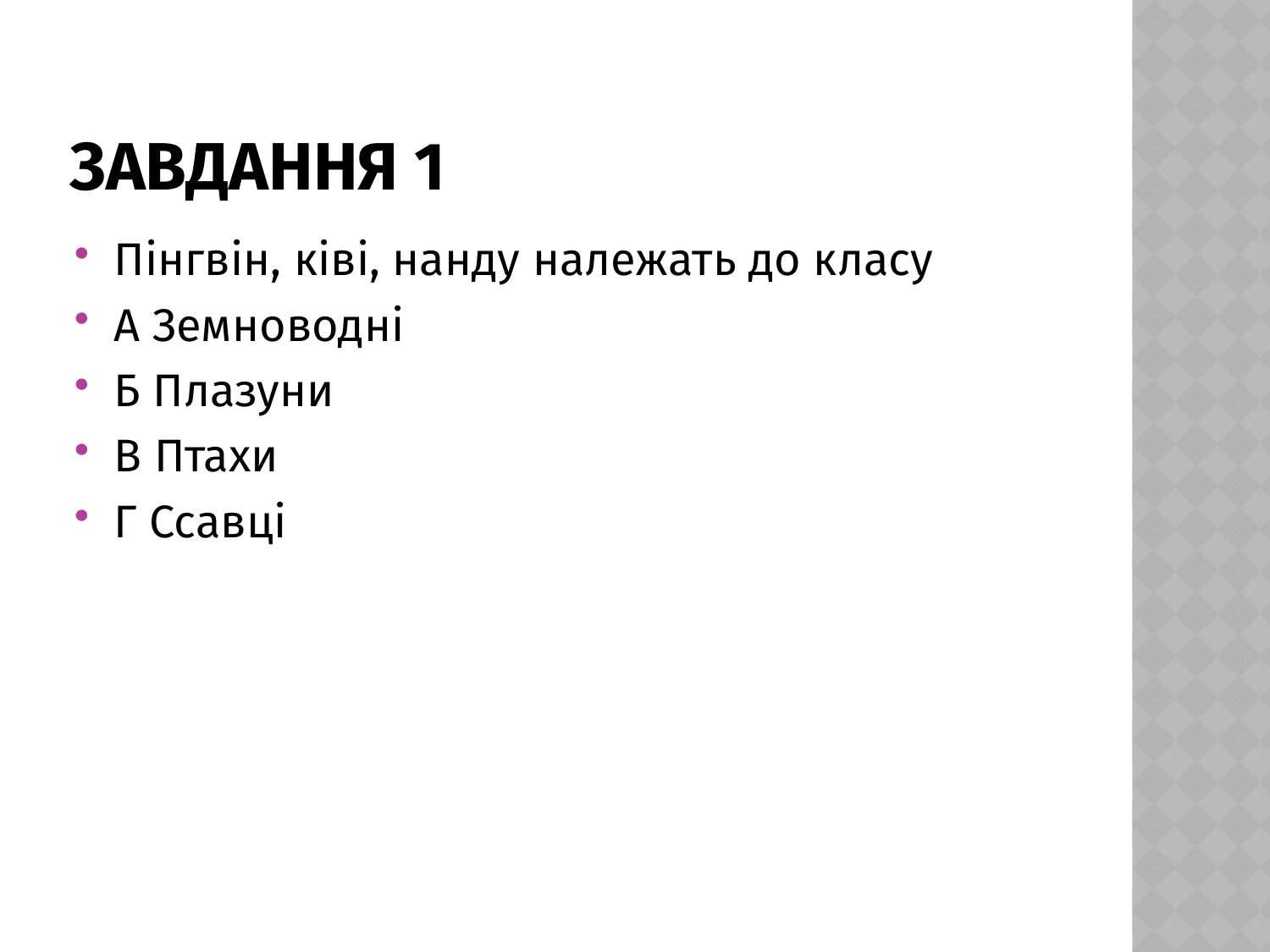

# Завдання 1
Пінгвін, ківі, нанду належать до класу
А Земноводні
Б Плазуни
В Птахи
Г Ссавці